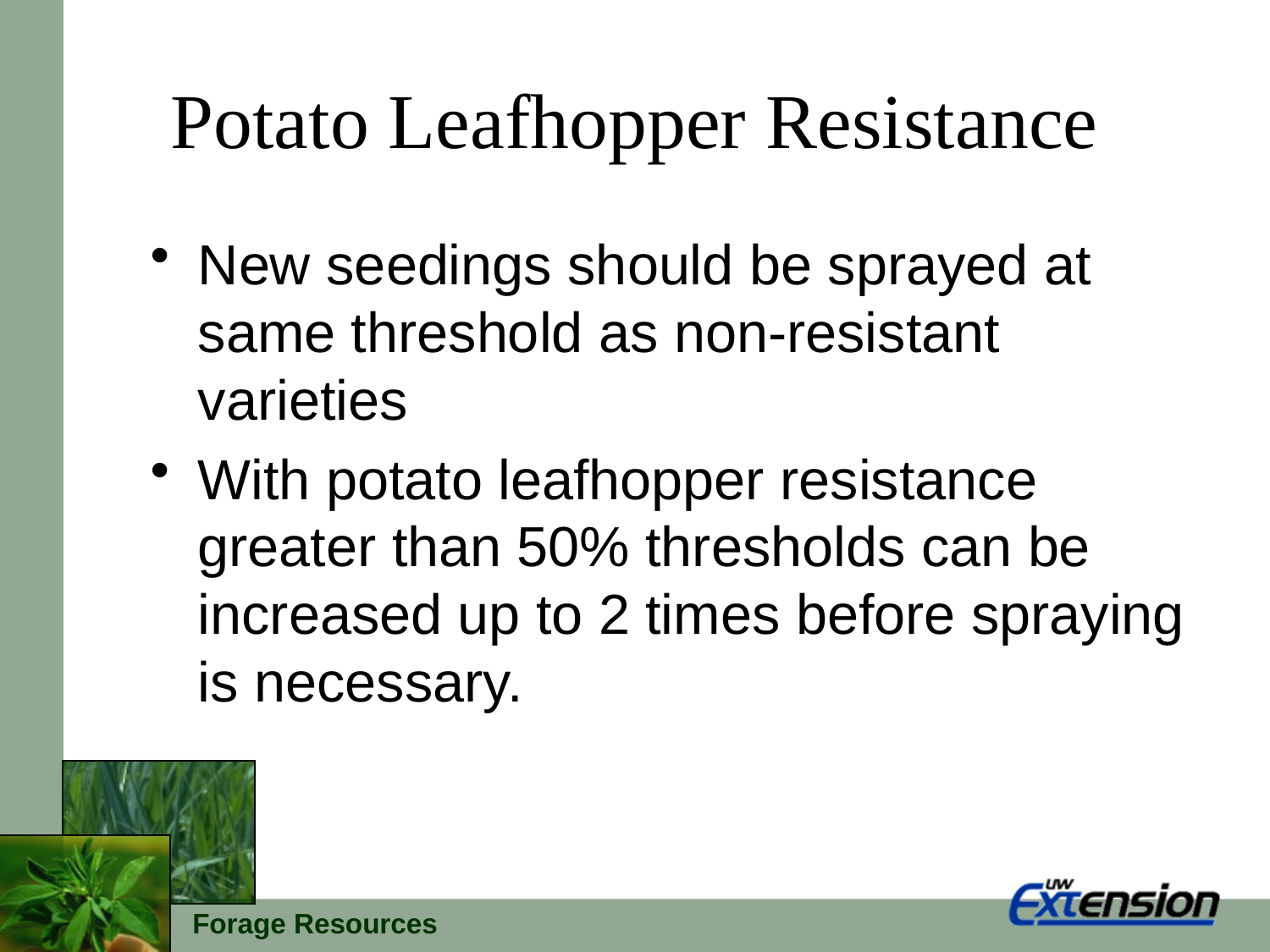

# Potato Leafhopper Resistance
New seedings should be sprayed at same threshold as non-resistant varieties
With potato leafhopper resistance greater than 50% thresholds can be increased up to 2 times before spraying is necessary.